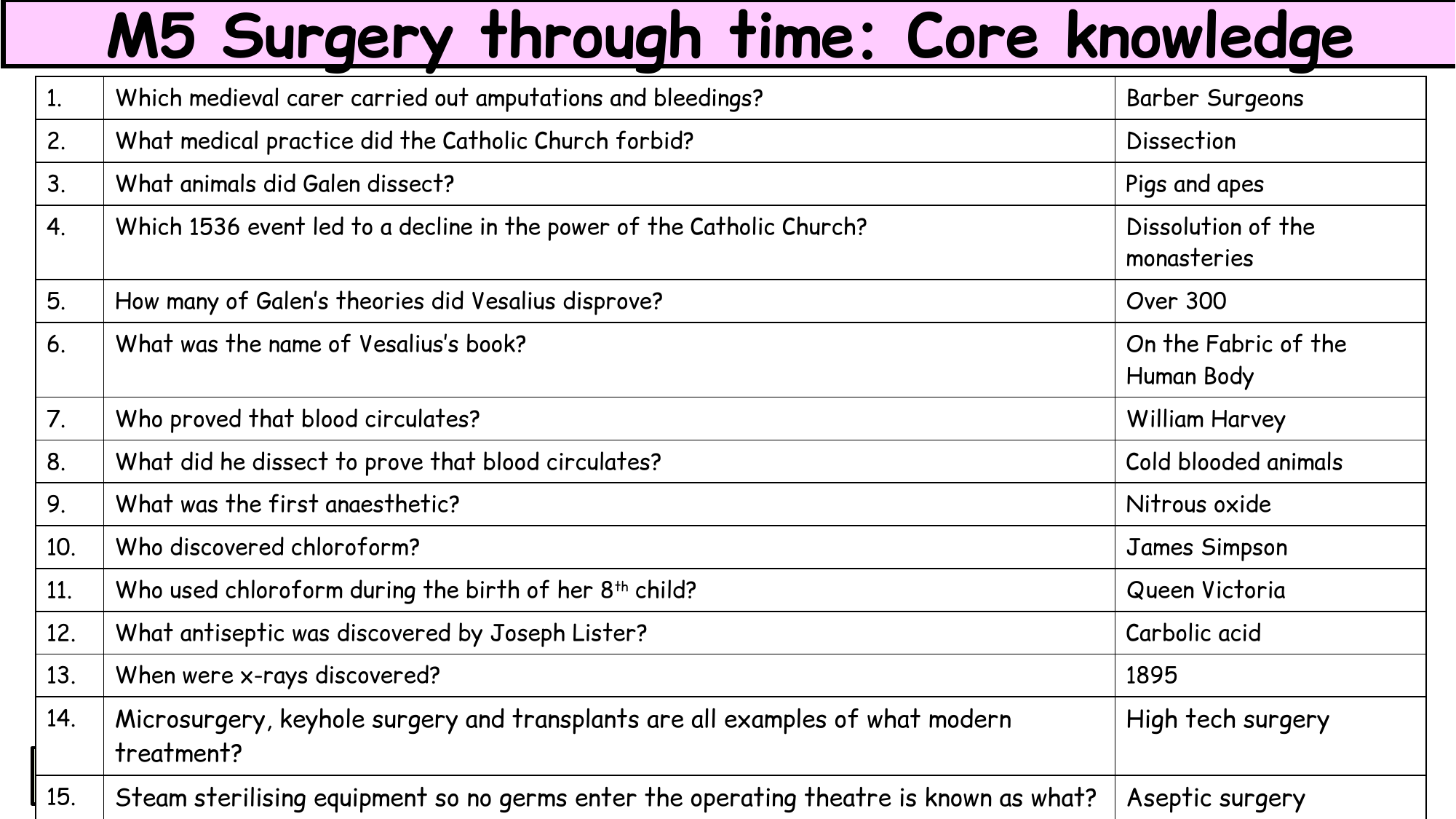

M5 Surgery through time: Core knowledge
| 1. | Which medieval carer carried out amputations and bleedings? | Barber Surgeons |
| --- | --- | --- |
| 2. | What medical practice did the Catholic Church forbid? | Dissection |
| 3. | What animals did Galen dissect? | Pigs and apes |
| 4. | Which 1536 event led to a decline in the power of the Catholic Church? | Dissolution of the monasteries |
| 5. | How many of Galen’s theories did Vesalius disprove? | Over 300 |
| 6. | What was the name of Vesalius’s book? | On the Fabric of the Human Body |
| 7. | Who proved that blood circulates? | William Harvey |
| 8. | What did he dissect to prove that blood circulates? | Cold blooded animals |
| 9. | What was the first anaesthetic? | Nitrous oxide |
| 10. | Who discovered chloroform? | James Simpson |
| 11. | Who used chloroform during the birth of her 8th child? | Queen Victoria |
| 12. | What antiseptic was discovered by Joseph Lister? | Carbolic acid |
| 13. | When were x-rays discovered? | 1895 |
| 14. | Microsurgery, keyhole surgery and transplants are all examples of what modern treatment? | High tech surgery |
| 15. | Steam sterilising equipment so no germs enter the operating theatre is known as what? | Aseptic surgery |
Use the information sheet to revise core knowledge.